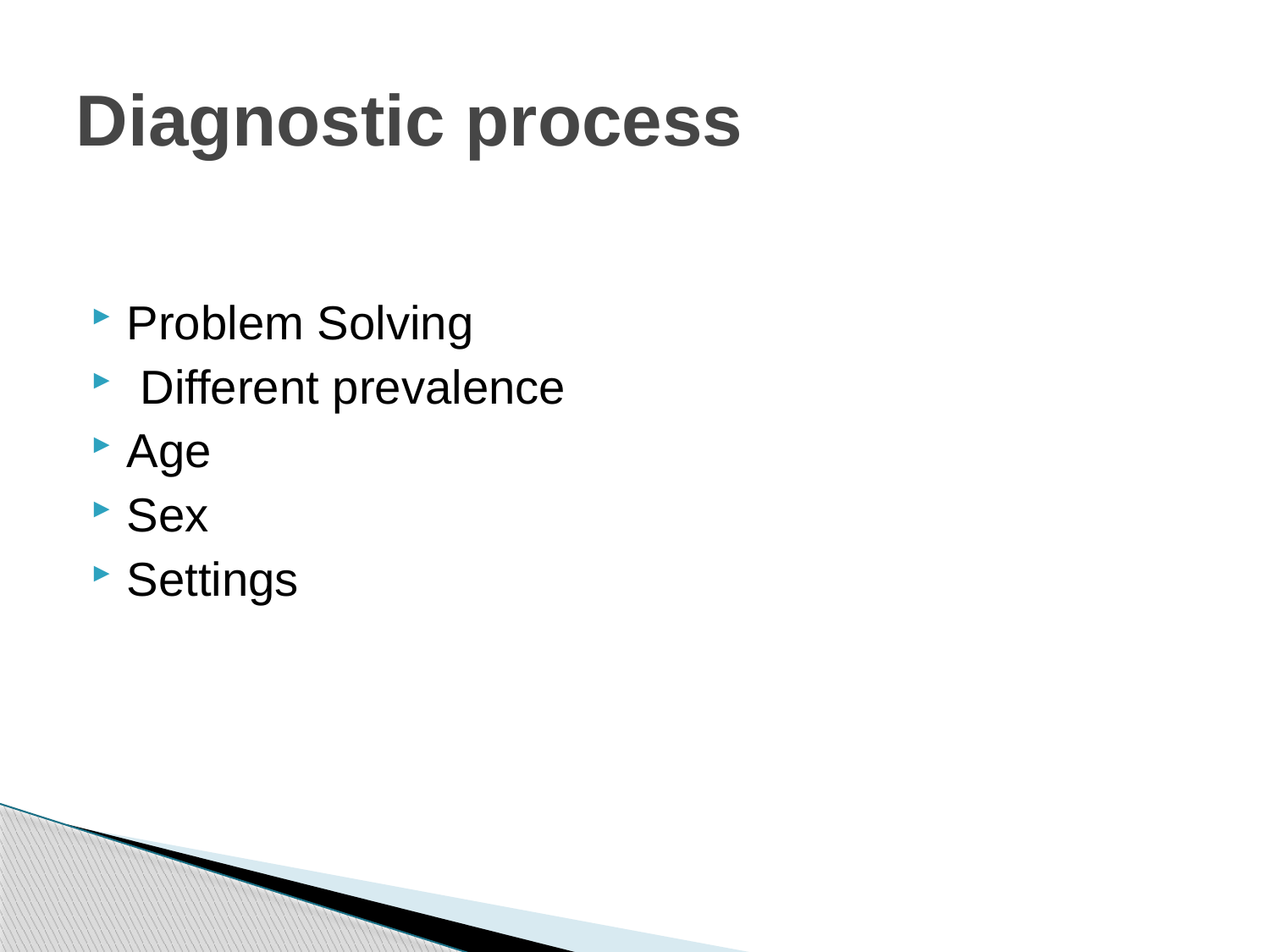

# Diagnostic process
Problem Solving
 Different prevalence
Age
Sex
Settings